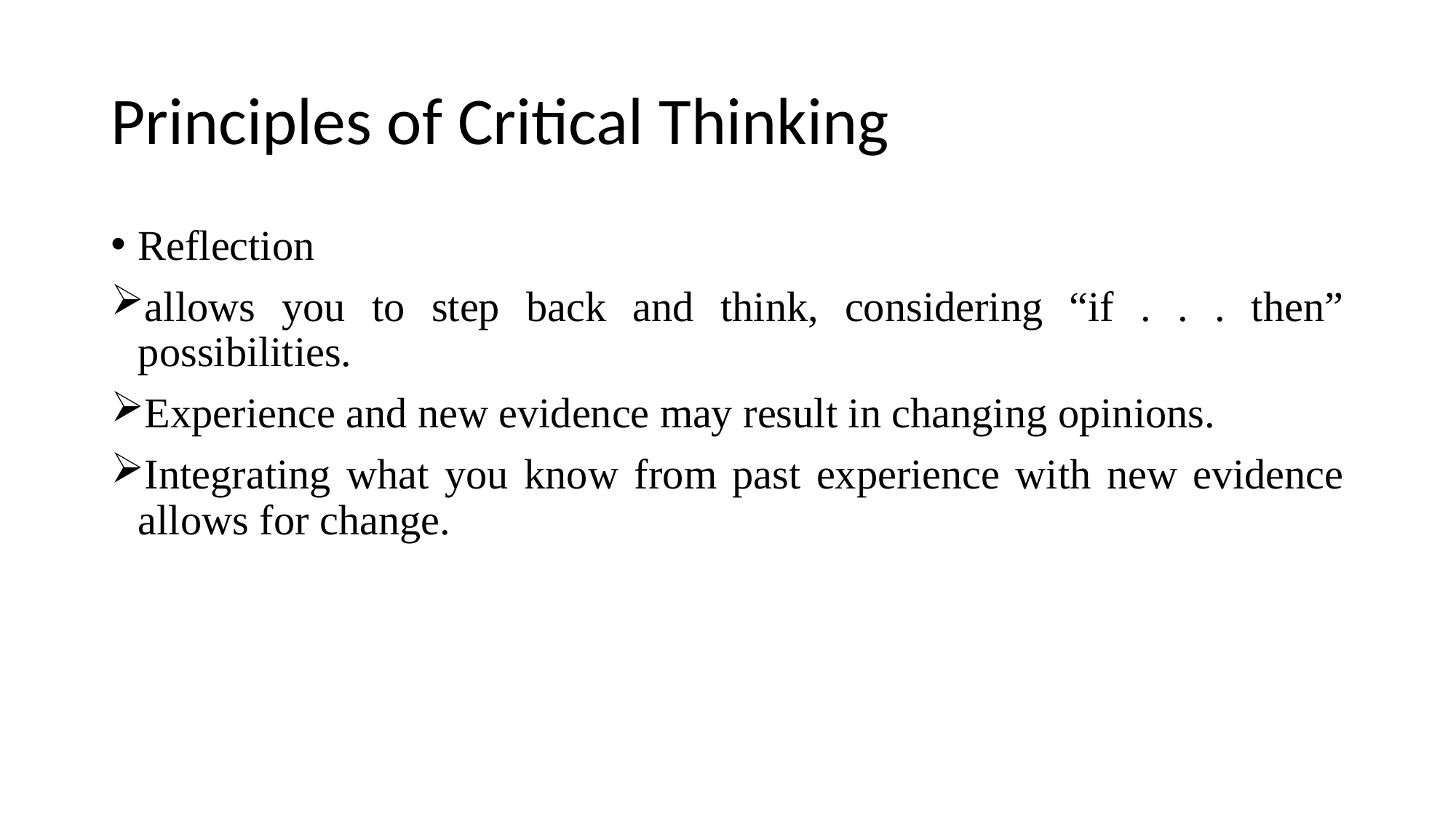

# Principles of Critical Thinking
Reflection
allows you to step back and think, considering “if . . . then” possibilities.
Experience and new evidence may result in changing opinions.
Integrating what you know from past experience with new evidence allows for change.